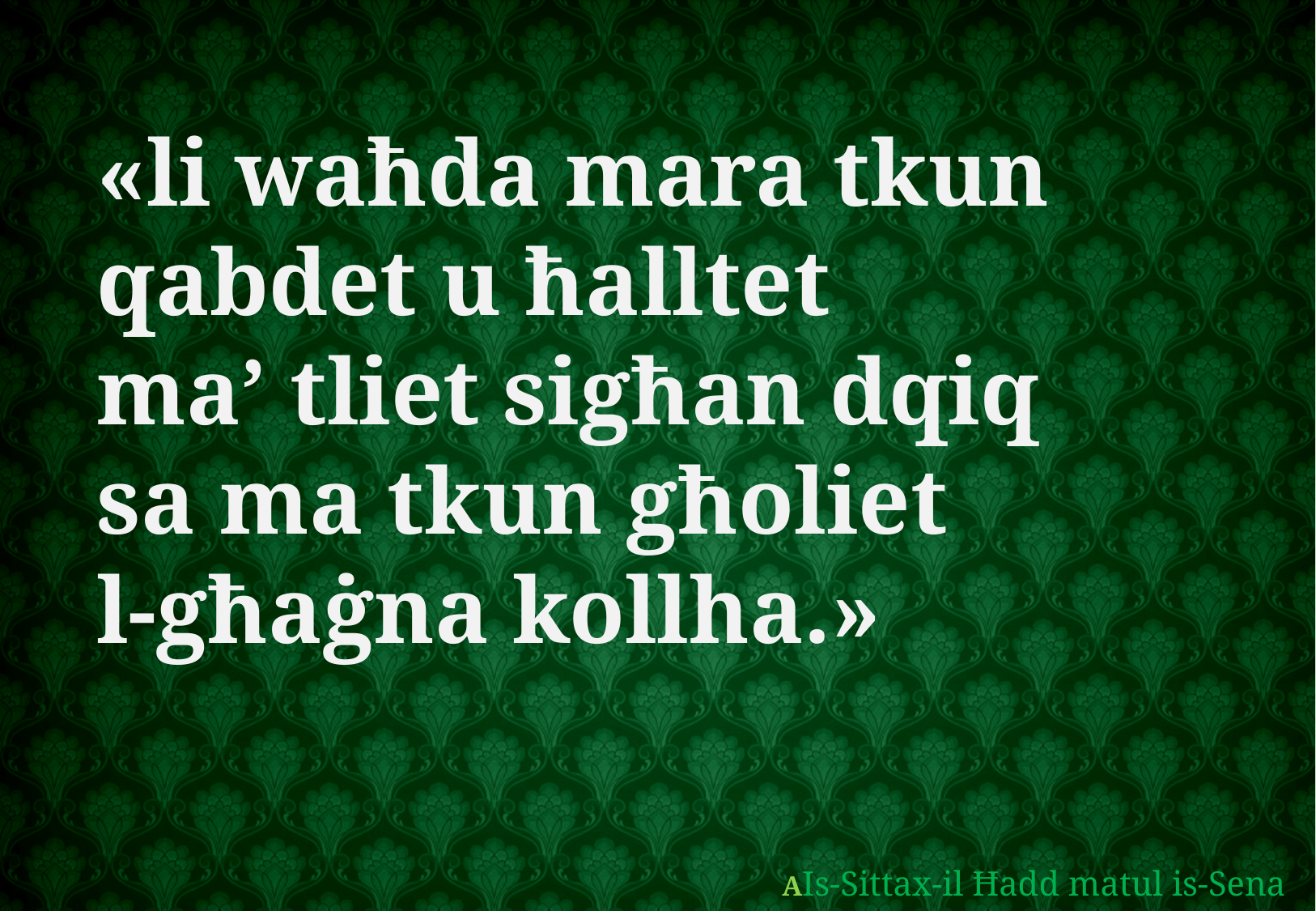

«li waħda mara tkun qabdet u ħalltet
ma’ tliet sigħan dqiq
sa ma tkun għoliet
l-għaġna kollha.»
AIs-Sittax-il Ħadd matul is-Sena